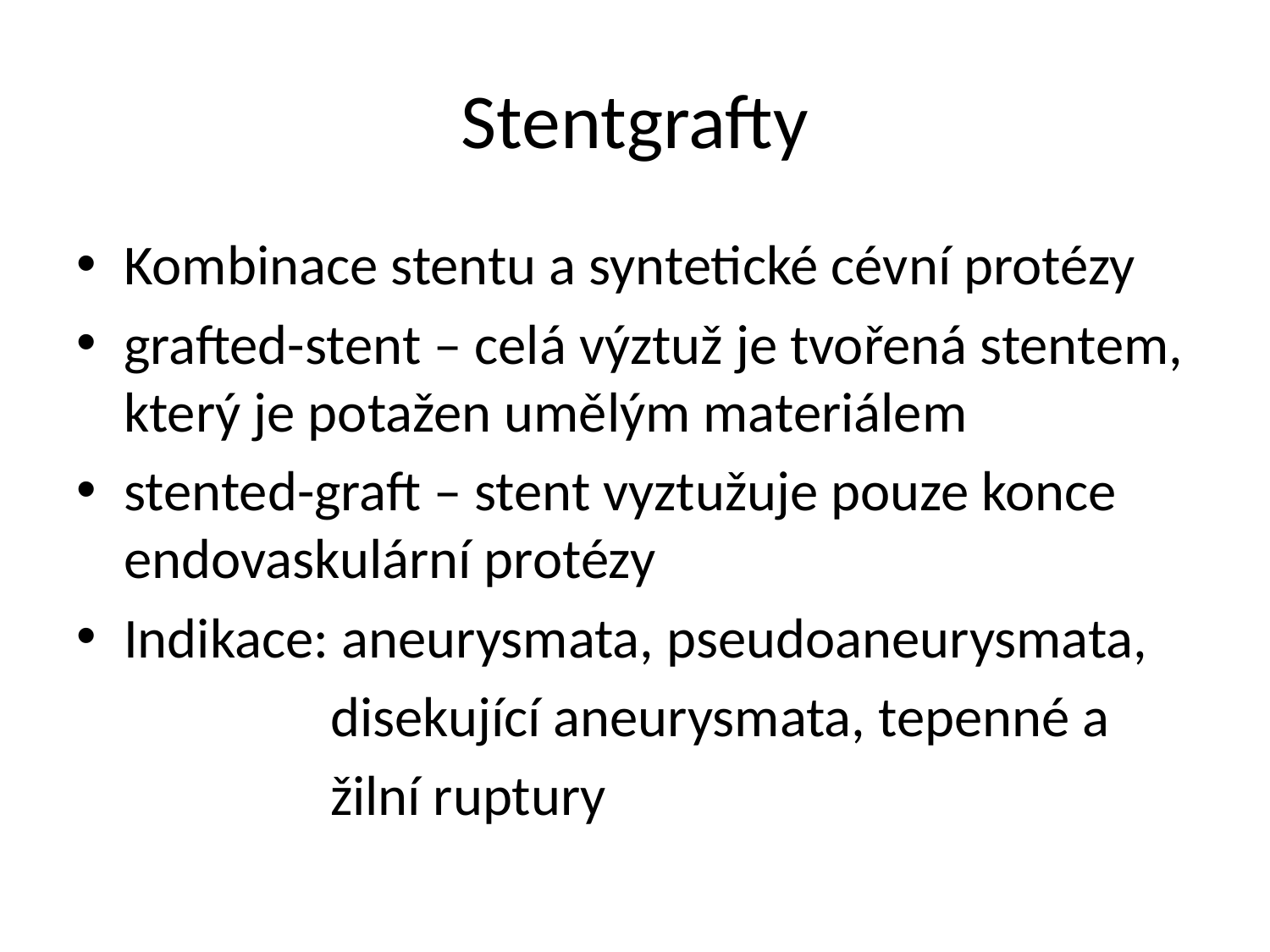

# Stentgrafty
Kombinace stentu a syntetické cévní protézy
grafted-stent – celá výztuž je tvořená stentem, který je potažen umělým materiálem
stented-graft – stent vyztužuje pouze konce endovaskulární protézy
Indikace: aneurysmata, pseudoaneurysmata,
                    disekující aneurysmata, tepenné a
                    žilní ruptury